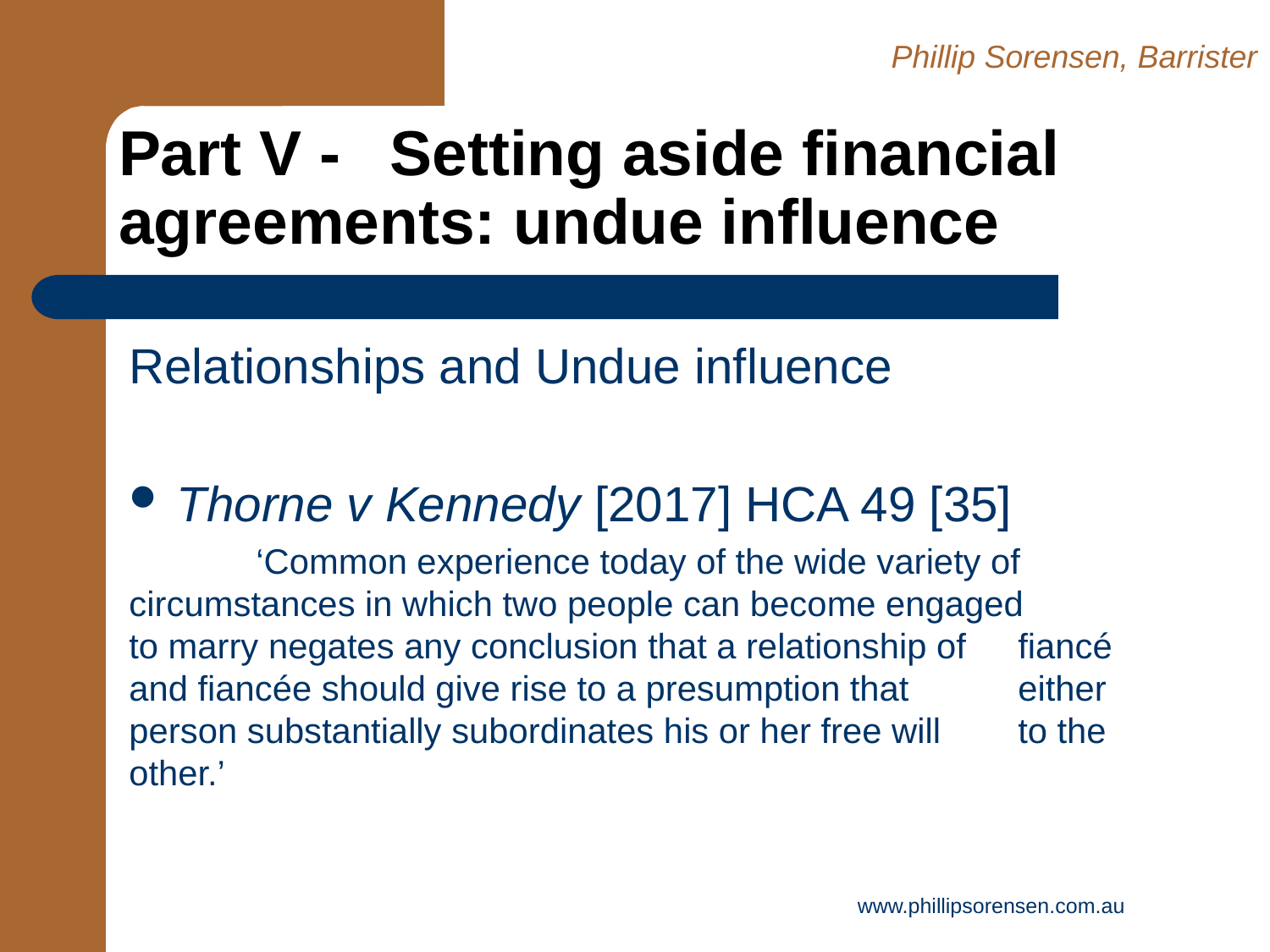

Phillip Sorensen, Barrister
# Part V -	 Setting aside financial agreements: undue influence
Relationships and Undue influence

Thorne v Kennedy [2017] HCA 49 [35]
	‘Common experience today of the wide variety of 	circumstances in which two people can become engaged 	to marry negates any conclusion that a relationship of 	fiancé and fiancée should give rise to a presumption that 	either person substantially subordinates his or her free will 	to the other.’

www.phillipsorensen.com.au